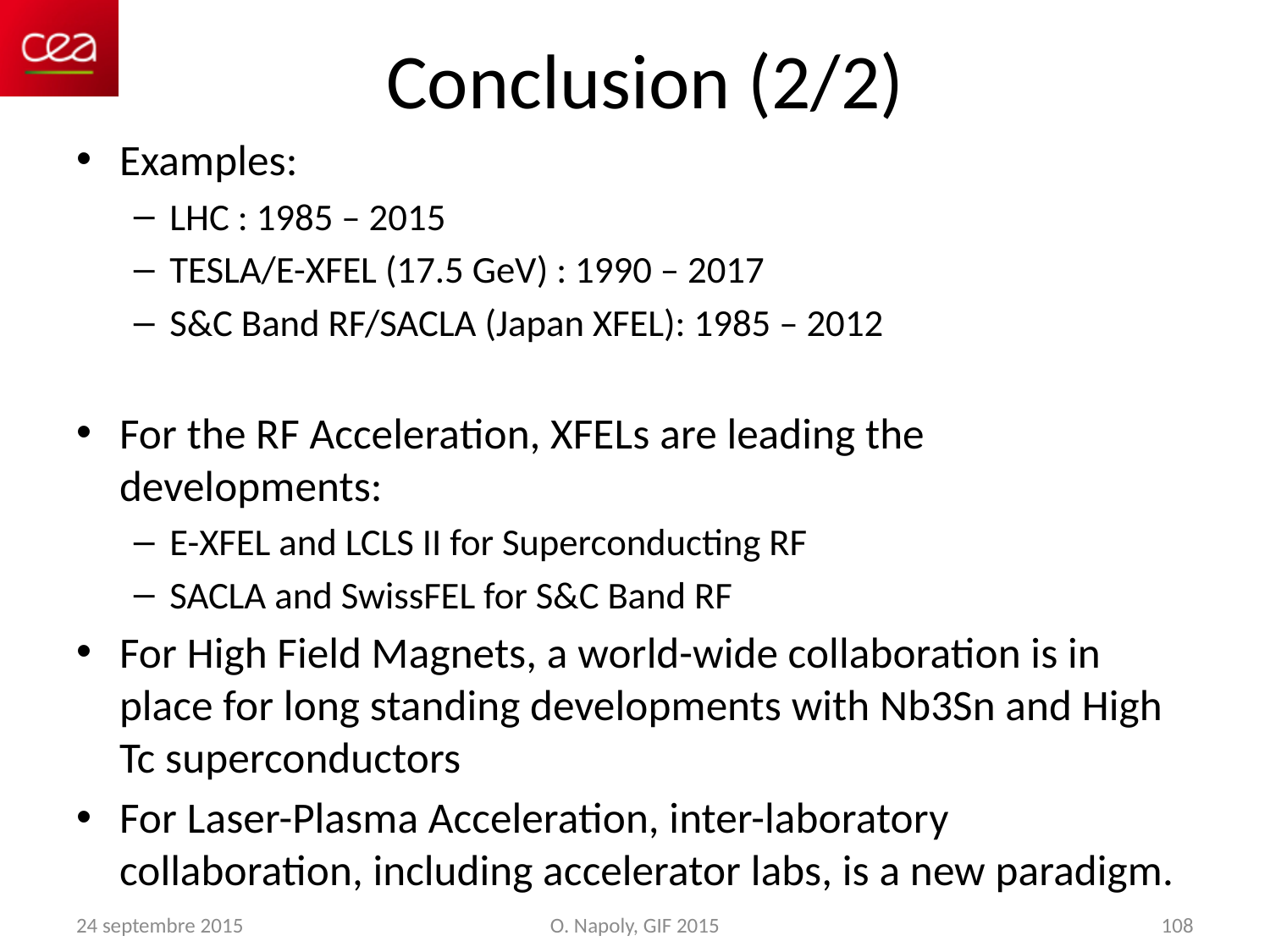

# Conclusion (2/2)
Examples:
LHC : 1985 – 2015
TESLA/E-XFEL (17.5 GeV) : 1990 – 2017
S&C Band RF/SACLA (Japan XFEL): 1985 – 2012

For the RF Acceleration, XFELs are leading the developments:
E-XFEL and LCLS II for Superconducting RF
SACLA and SwissFEL for S&C Band RF
For High Field Magnets, a world-wide collaboration is in place for long standing developments with Nb3Sn and High Tc superconductors
For Laser-Plasma Acceleration, inter-laboratory collaboration, including accelerator labs, is a new paradigm.
24 septembre 2015
O. Napoly, GIF 2015
108